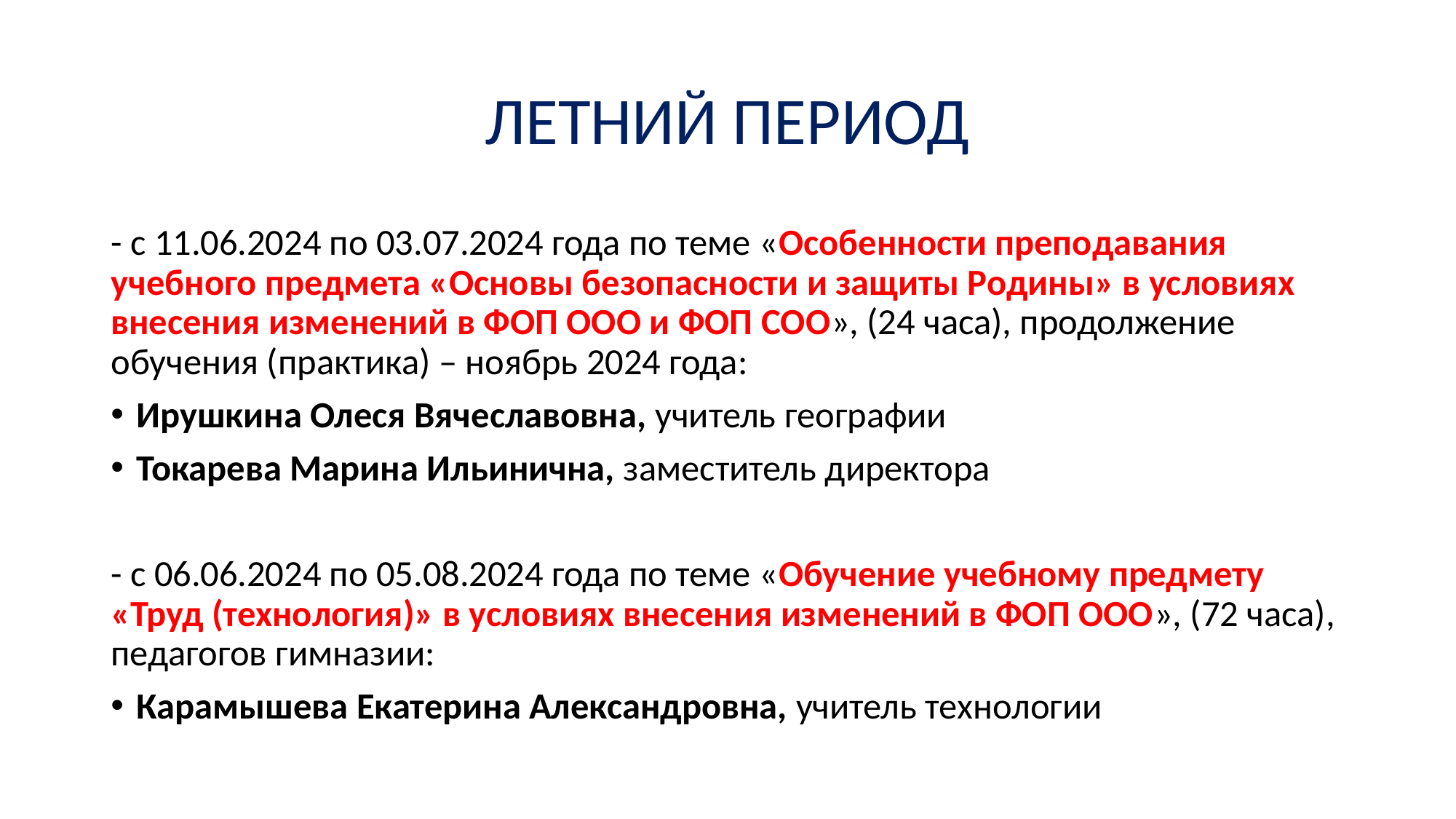

# ЛЕТНИЙ ПЕРИОД
- с 11.06.2024 по 03.07.2024 года по теме «Особенности преподавания учебного предмета «Основы безопасности и защиты Родины» в условиях внесения изменений в ФОП ООО и ФОП СОО», (24 часа), продолжение обучения (практика) – ноябрь 2024 года:
Ирушкина Олеся Вячеславовна, учитель географии
Токарева Марина Ильинична, заместитель директора

- с 06.06.2024 по 05.08.2024 года по теме «Обучение учебному предмету «Труд (технология)» в условиях внесения изменений в ФОП ООО», (72 часа), педагогов гимназии:
Карамышева Екатерина Александровна, учитель технологии